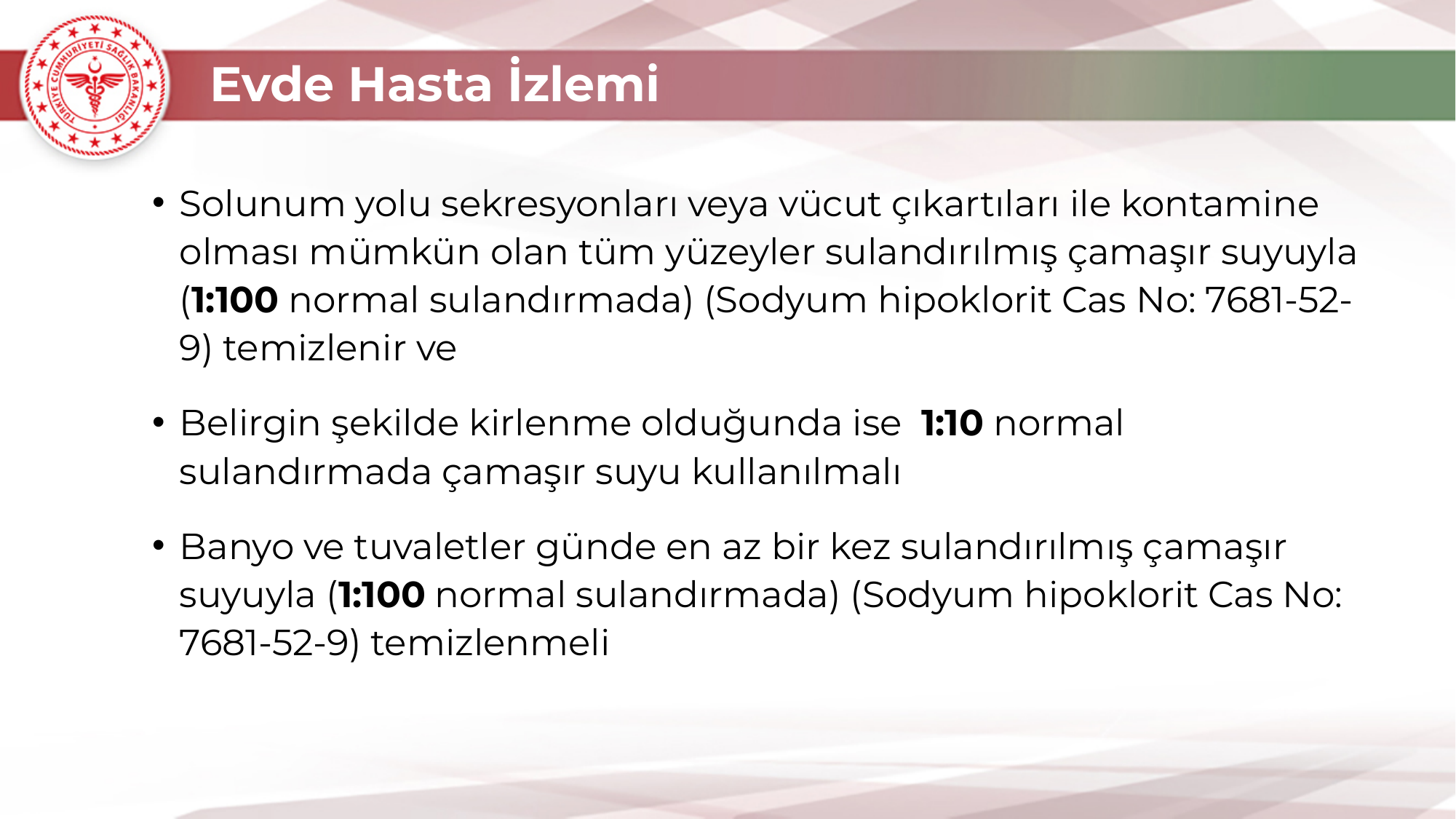

Evde Hasta İzlemi
Solunum yolu sekresyonları veya vücut çıkartıları ile kontamine olması mümkün olan tüm yüzeyler sulandırılmış çamaşır suyuyla (1:100 normal sulandırmada) (Sodyum hipoklorit Cas No: 7681-52-9) temizlenir ve
Belirgin şekilde kirlenme olduğunda ise  1:10 normal sulandırmada çamaşır suyu kullanılmalı
Banyo ve tuvaletler günde en az bir kez sulandırılmış çamaşır suyuyla (1:100 normal sulandırmada) (Sodyum hipoklorit Cas No: 7681-52-9) temizlenmeli